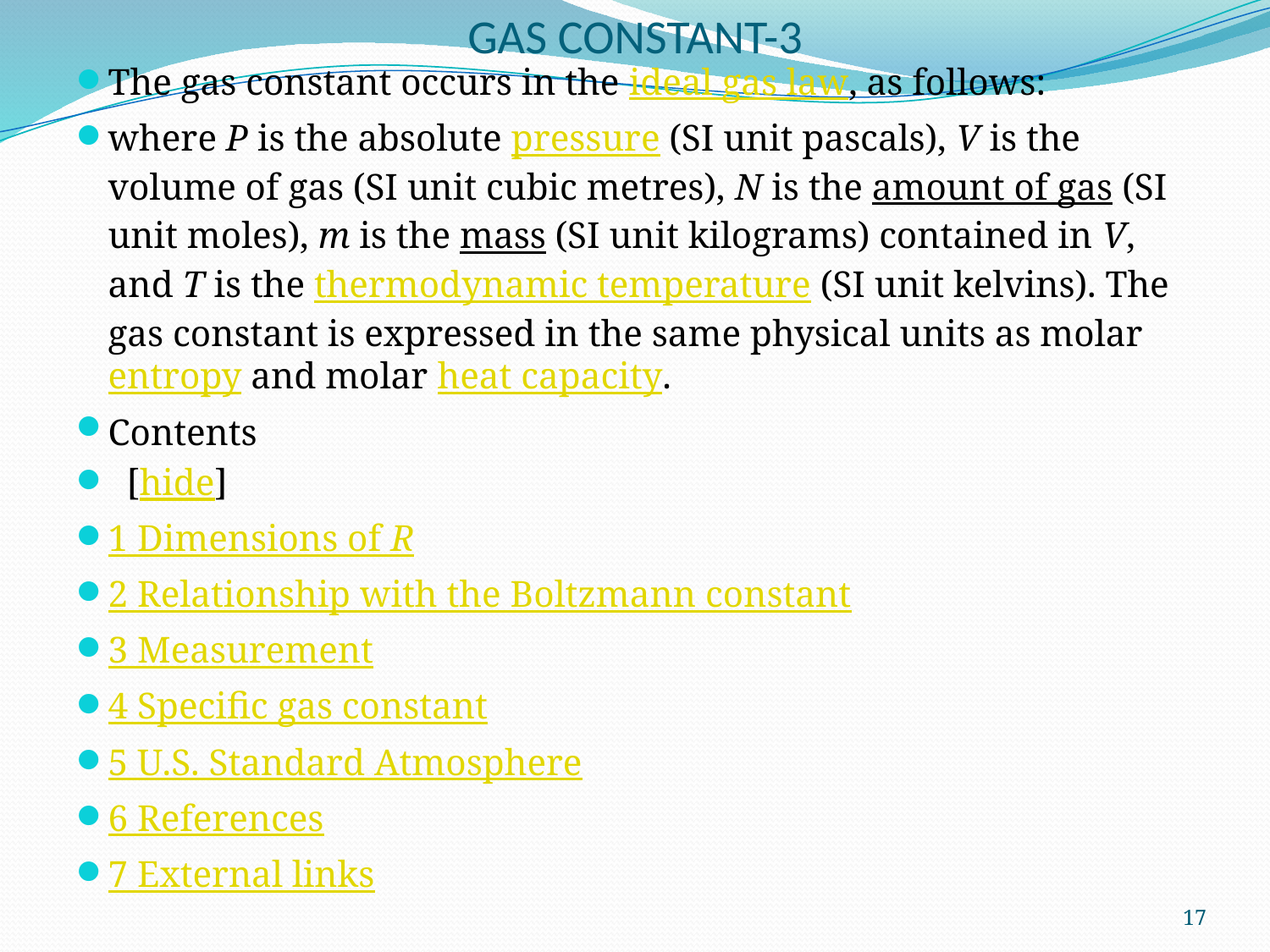

# GAS CONSTANT-3
The gas constant occurs in the ideal gas law, as follows:
where P is the absolute pressure (SI unit pascals), V is the volume of gas (SI unit cubic metres), N is the amount of gas (SI unit moles), m is the mass (SI unit kilograms) contained in V, and T is the thermodynamic temperature (SI unit kelvins). The gas constant is expressed in the same physical units as molar entropy and molar heat capacity.
Contents
  [hide]
1 Dimensions of R
2 Relationship with the Boltzmann constant
3 Measurement
4 Specific gas constant
5 U.S. Standard Atmosphere
6 References
7 External links

17